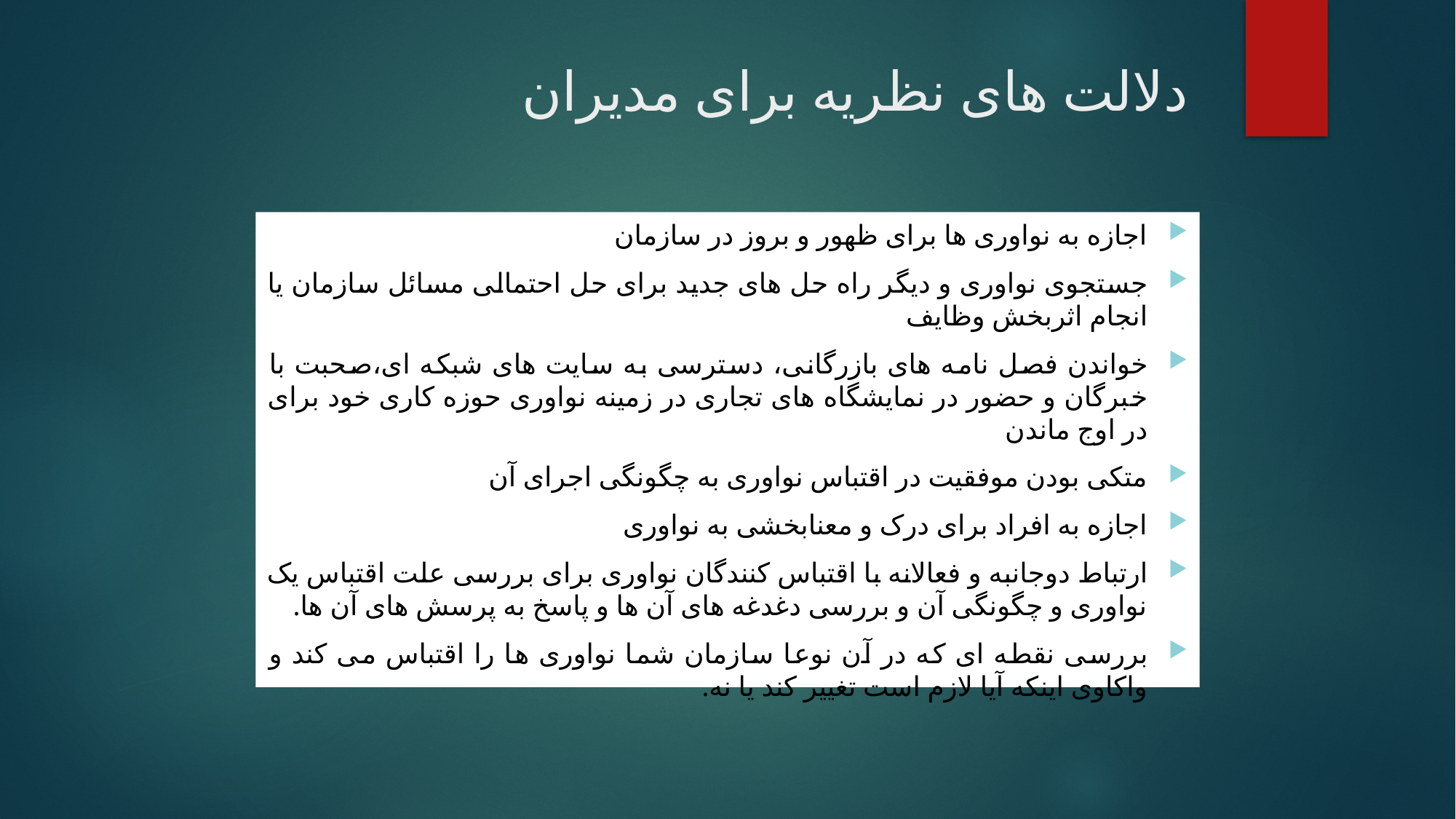

# دلالت های نظریه برای مدیران
اجازه به نواوری ها برای ظهور و بروز در سازمان
جستجوی نواوری و دیگر راه حل های جدید برای حل احتمالی مسائل سازمان یا انجام اثربخش وظایف
خواندن فصل نامه های بازرگانی، دسترسی به سایت های شبکه ای،صحبت با خبرگان و حضور در نمایشگاه های تجاری در زمینه نواوری حوزه کاری خود برای در اوج ماندن
متکی بودن موفقیت در اقتباس نواوری به چگونگی اجرای آن
اجازه به افراد برای درک و معنابخشی به نواوری
ارتباط دوجانبه و فعالانه با اقتباس کنندگان نواوری برای بررسی علت اقتباس یک نواوری و چگونگی آن و بررسی دغدغه های آن ها و پاسخ به پرسش های آن ها.
بررسی نقطه ای که در آن نوعا سازمان شما نواوری ها را اقتباس می کند و واکاوی اینکه آیا لازم است تغییر کند یا نه.